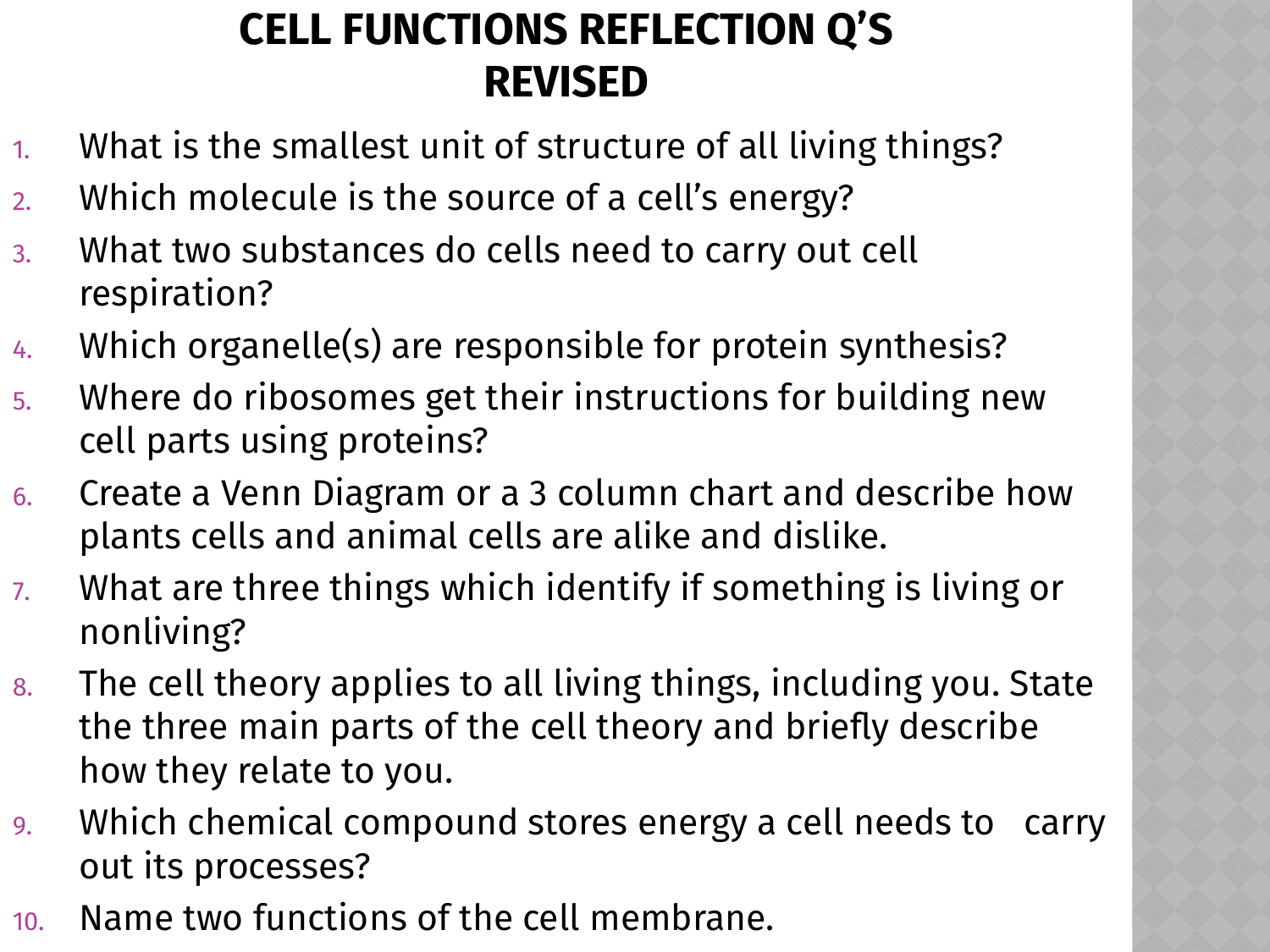

# Cell Functions Reflection Q’s Revised
What is the smallest unit of structure of all living things?
Which molecule is the source of a cell’s energy?
What two substances do cells need to carry out cell respiration?
Which organelle(s) are responsible for protein synthesis?
Where do ribosomes get their instructions for building new cell parts using proteins?
Create a Venn Diagram or a 3 column chart and describe how plants cells and animal cells are alike and dislike.
What are three things which identify if something is living or nonliving?
The cell theory applies to all living things, including you. State the three main parts of the cell theory and briefly describe how they relate to you.
Which chemical compound stores energy a cell needs to   carry out its processes?
Name two functions of the cell membrane.